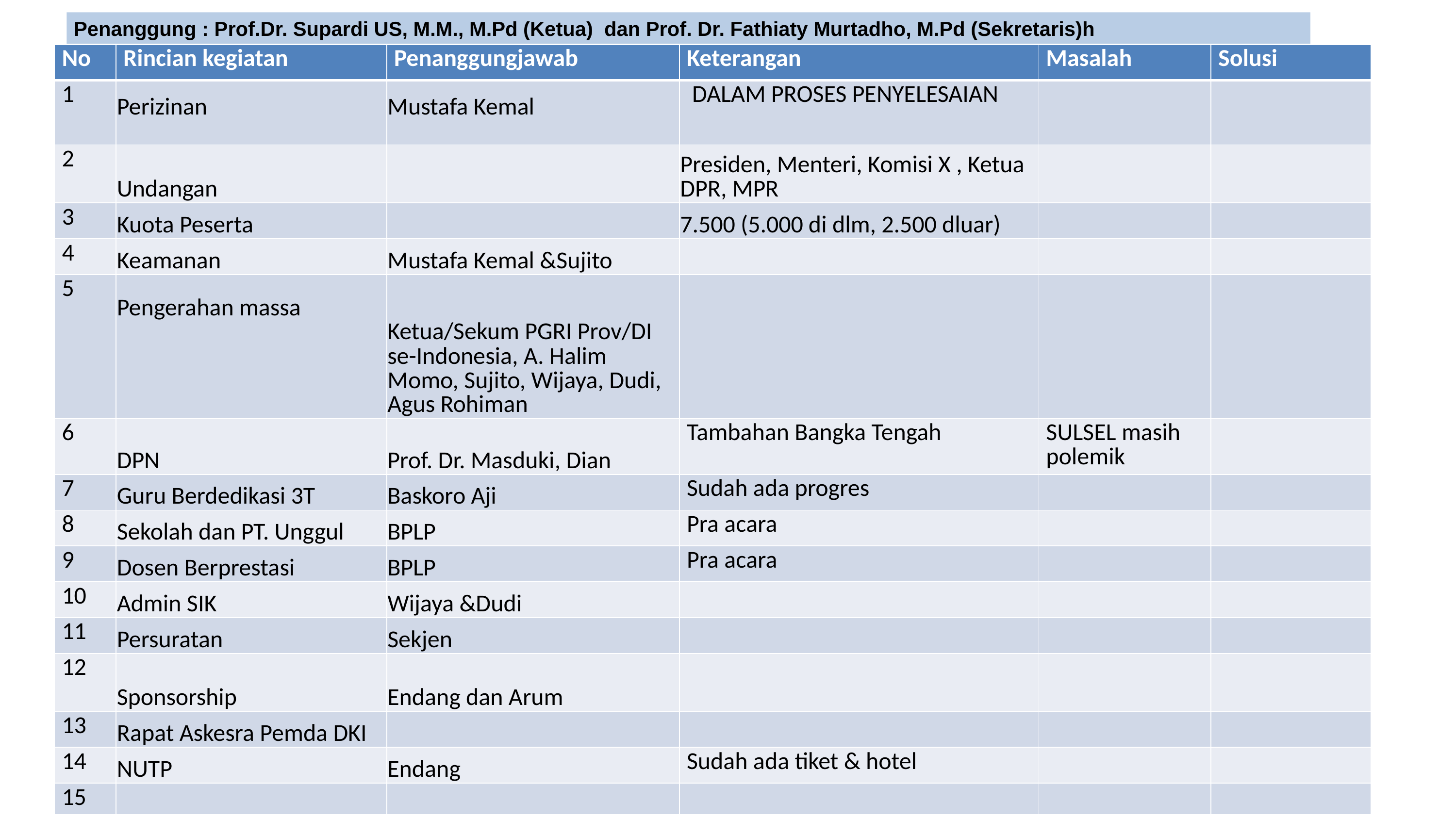

Penanggung : Prof.Dr. Supardi US, M.M., M.Pd (Ketua)  dan Prof. Dr. Fathiaty Murtadho, M.Pd (Sekretaris)h
| No | Rincian kegiatan | Penanggungjawab | Keterangan | Masalah | Solusi |
| --- | --- | --- | --- | --- | --- |
| 1 | Perizinan | Mustafa Kemal | DALAM PROSES PENYELESAIAN |  |  |
| 2 | Undangan |  | Presiden, Menteri, Komisi X , Ketua DPR, MPR |  |  |
| 3 | Kuota Peserta |  | 7.500 (5.000 di dlm, 2.500 dluar) |  |  |
| 4 | Keamanan | Mustafa Kemal &Sujito |  |  |  |
| 5 | Pengerahan massa | Ketua/Sekum PGRI Prov/DI se-Indonesia, A. Halim Momo, Sujito, Wijaya, Dudi, Agus Rohiman |  |  |  |
| 6 | DPN | Prof. Dr. Masduki, Dian | Tambahan Bangka Tengah | SULSEL masih polemik |  |
| 7 | Guru Berdedikasi 3T | Baskoro Aji | Sudah ada progres |  |  |
| 8 | Sekolah dan PT. Unggul | BPLP | Pra acara |  |  |
| 9 | Dosen Berprestasi | BPLP | Pra acara |  |  |
| 10 | Admin SIK | Wijaya &Dudi |  |  |  |
| 11 | Persuratan | Sekjen |  |  |  |
| 12 | Sponsorship | Endang dan Arum |  |  |  |
| 13 | Rapat Askesra Pemda DKI |  |  |  |  |
| 14 | NUTP | Endang | Sudah ada tiket & hotel |  |  |
| 15 |  |  |  |  |  |